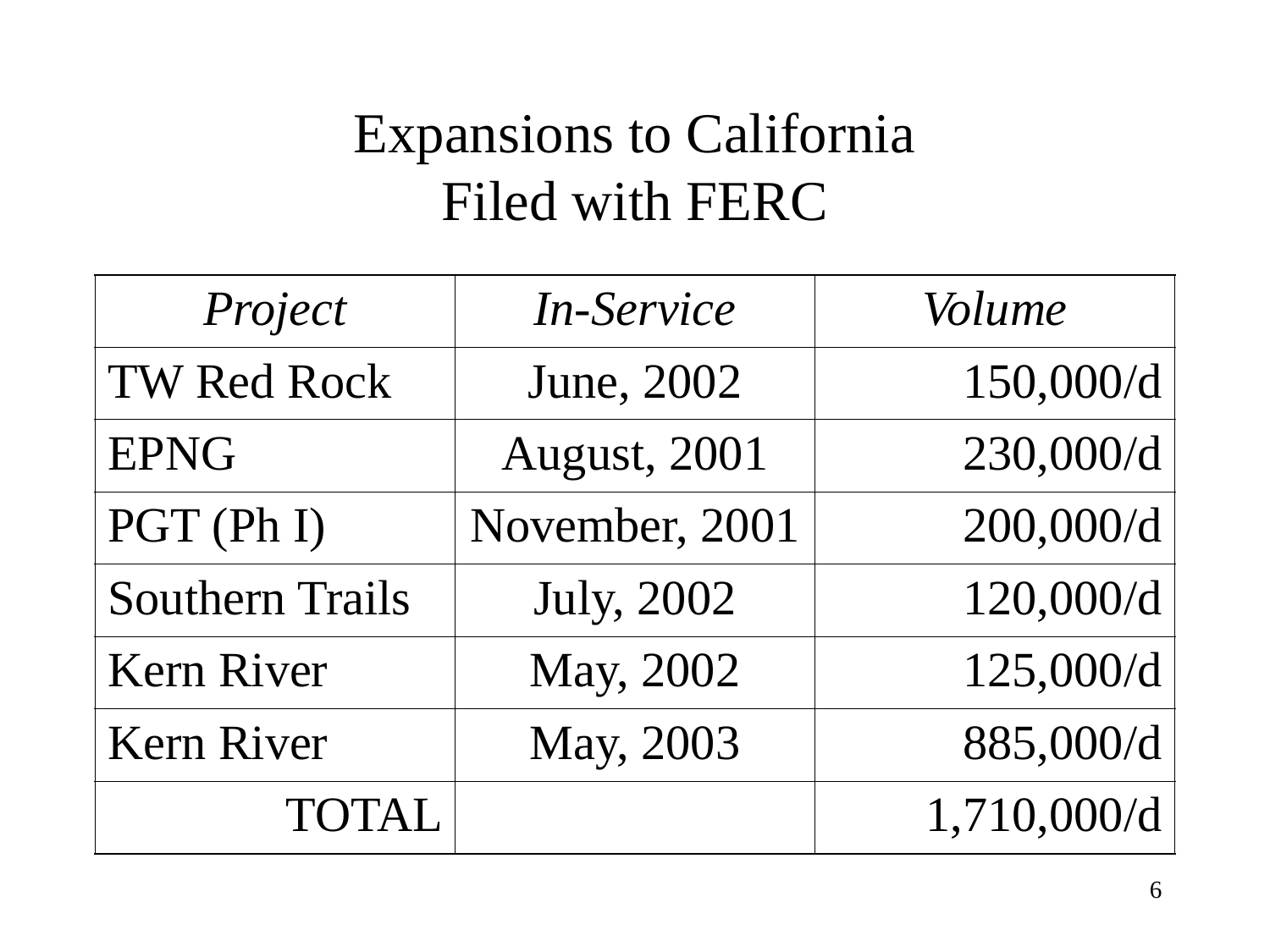

# Expansions to California Filed with FERC
| Project | In-Service | Volume |
| --- | --- | --- |
| TW Red Rock | June, 2002 | 150,000/d |
| EPNG | August, 2001 | 230,000/d |
| PGT (Ph I) | November, 2001 | 200,000/d |
| Southern Trails | July, 2002 | 120,000/d |
| Kern River | May, 2002 | 125,000/d |
| Kern River | May, 2003 | 885,000/d |
| TOTAL |  | 1,710,000/d |
6